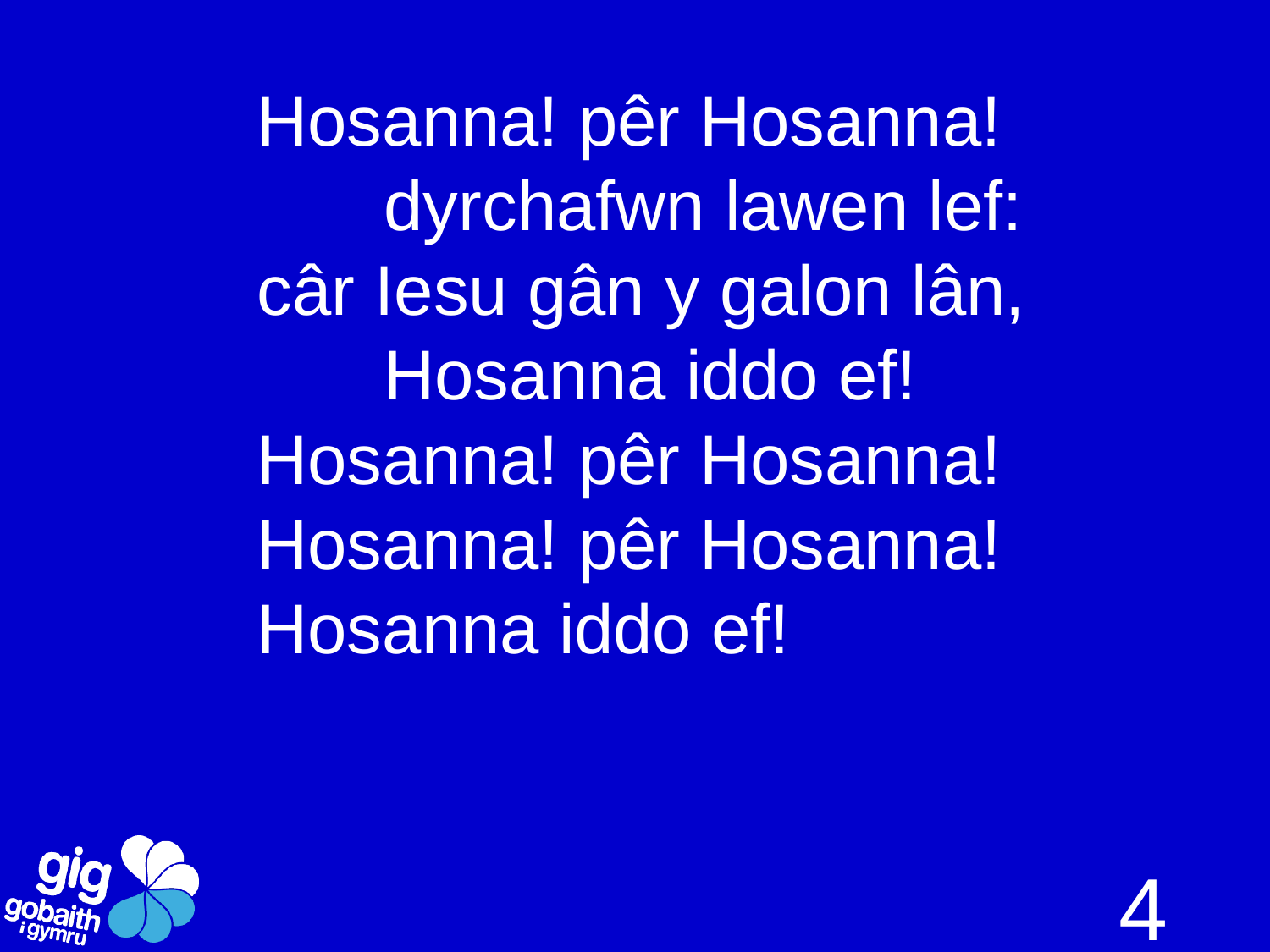

Hosanna! pêr Hosanna!
	dyrchafwn lawen lef:
câr Iesu gân y galon lân,
	Hosanna iddo ef!
Hosanna! pêr Hosanna!
Hosanna! pêr Hosanna!
Hosanna iddo ef!

4